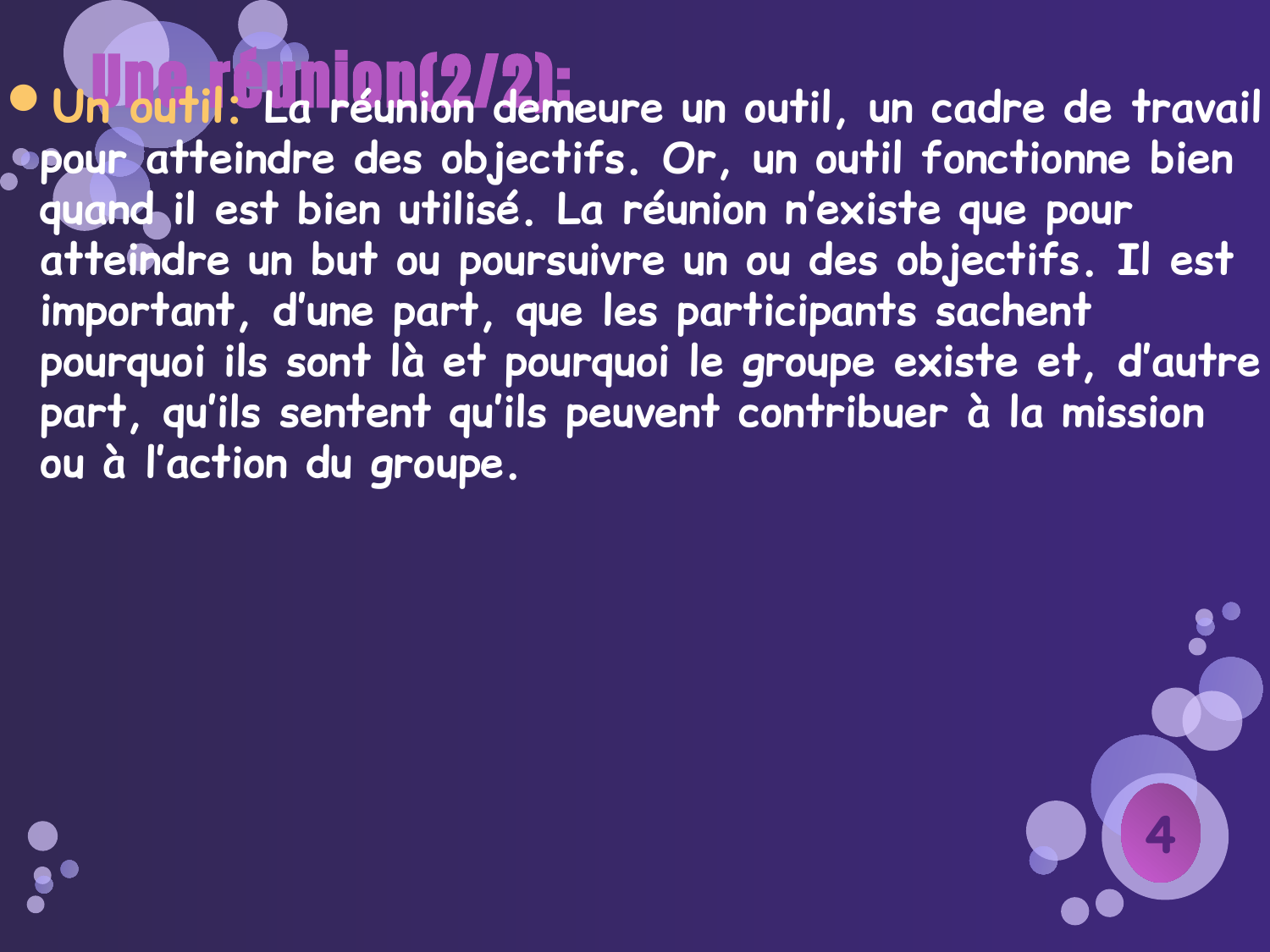

Un outil: La réunion demeure un outil, un cadre de travail pour atteindre des objectifs. Or, un outil fonctionne bien quand il est bien utilisé. La réunion n’existe que pour atteindre un but ou poursuivre un ou des objectifs. Il est important, d’une part, que les participants sachent pourquoi ils sont là et pourquoi le groupe existe et, d’autre part, qu’ils sentent qu’ils peuvent contribuer à la mission ou à l’action du groupe.

# Une réunion(2/2):
4